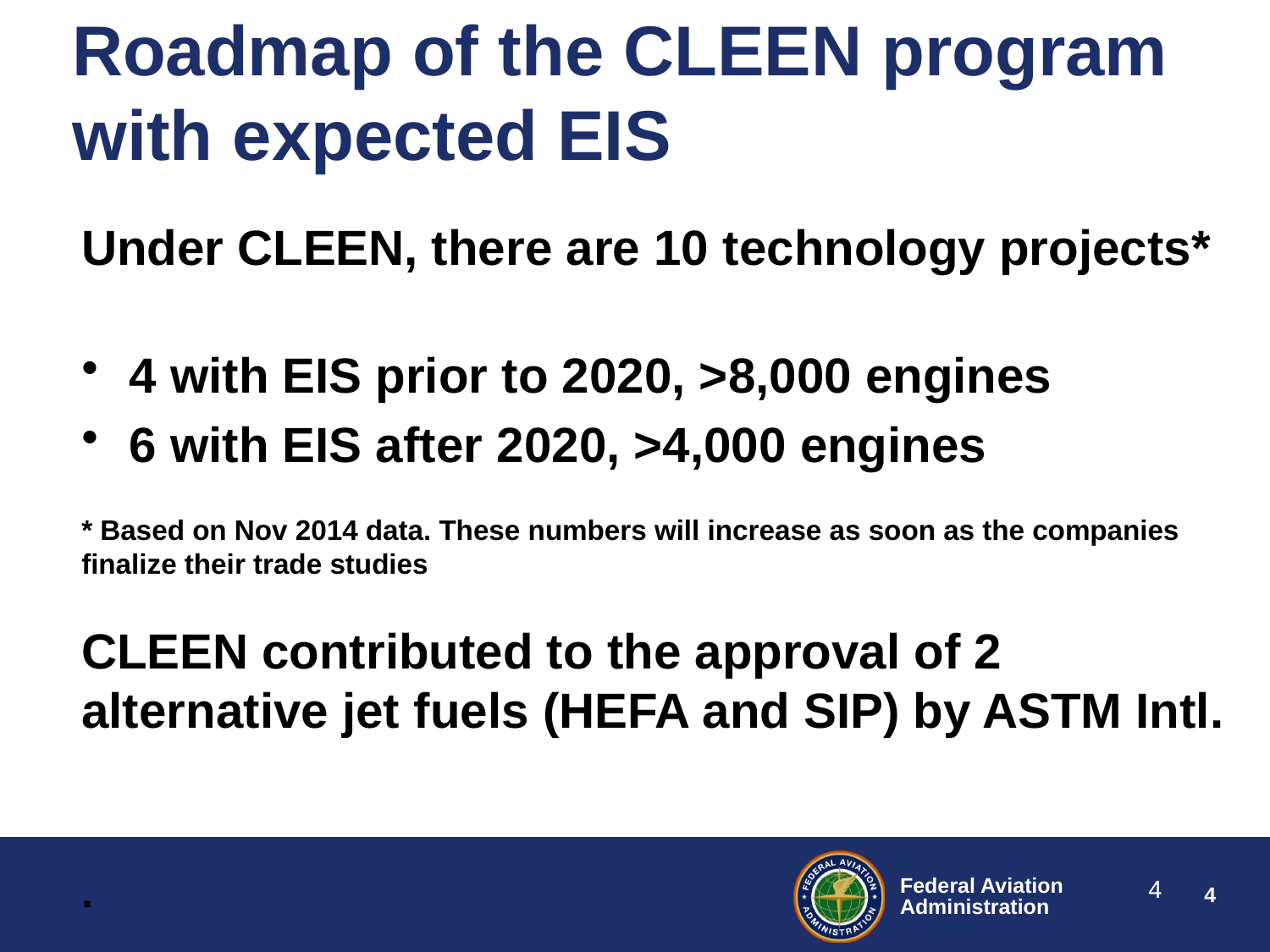

# Roadmap of the CLEEN program with expected EIS
Under CLEEN, there are 10 technology projects*
4 with EIS prior to 2020, >8,000 engines
6 with EIS after 2020, >4,000 engines

* Based on Nov 2014 data. These numbers will increase as soon as the companies finalize their trade studies
CLEEN contributed to the approval of 2 alternative jet fuels (HEFA and SIP) by ASTM Intl.
.
4